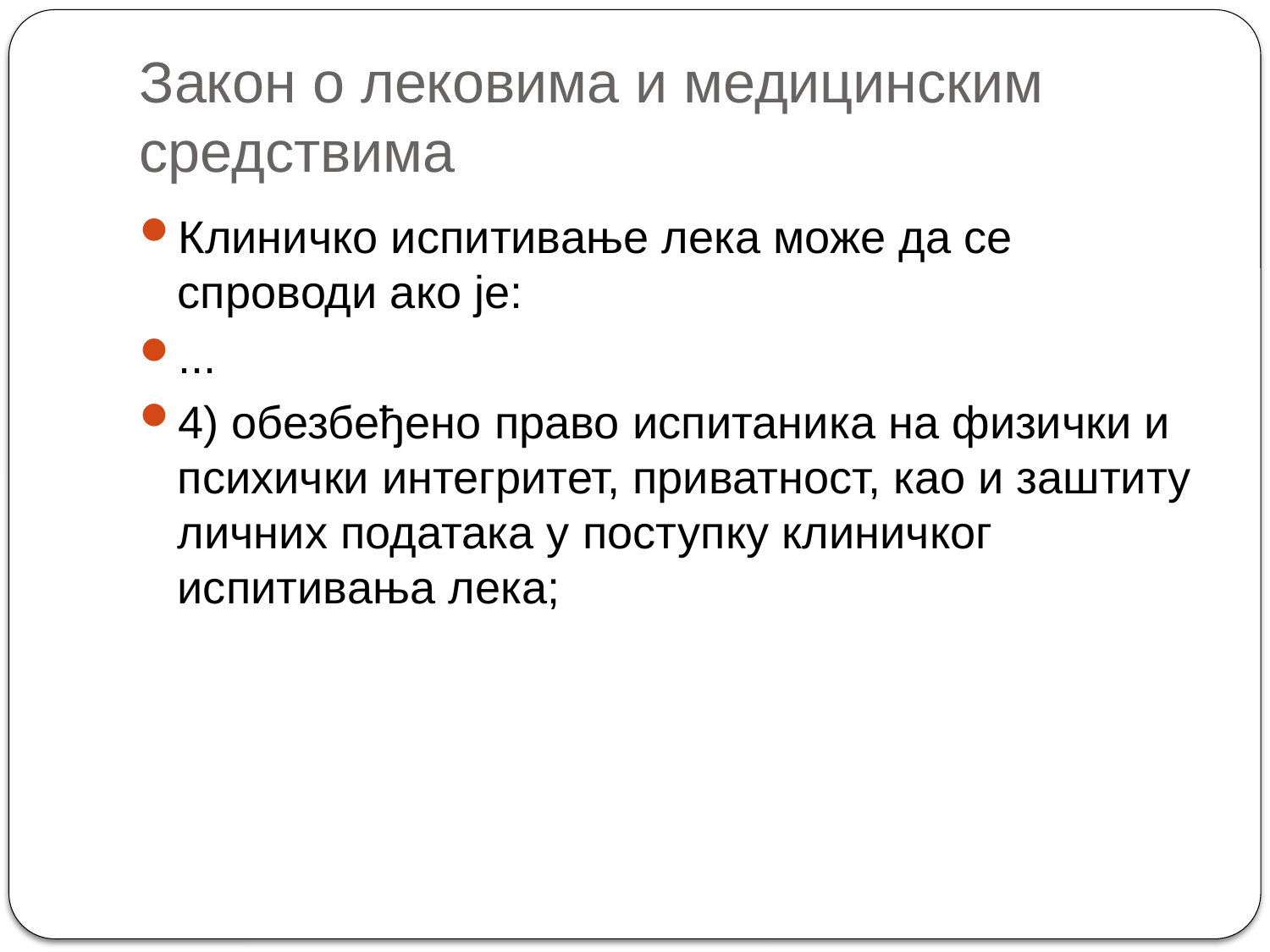

# Закон о лековима и медицинским средствима
Клиничко испитивање лека може да се спроводи ако је:
...
4) обезбеђено право испитаника на физички и психички интегритет, приватност, као и заштиту личних података у поступку клиничког испитивања лека;